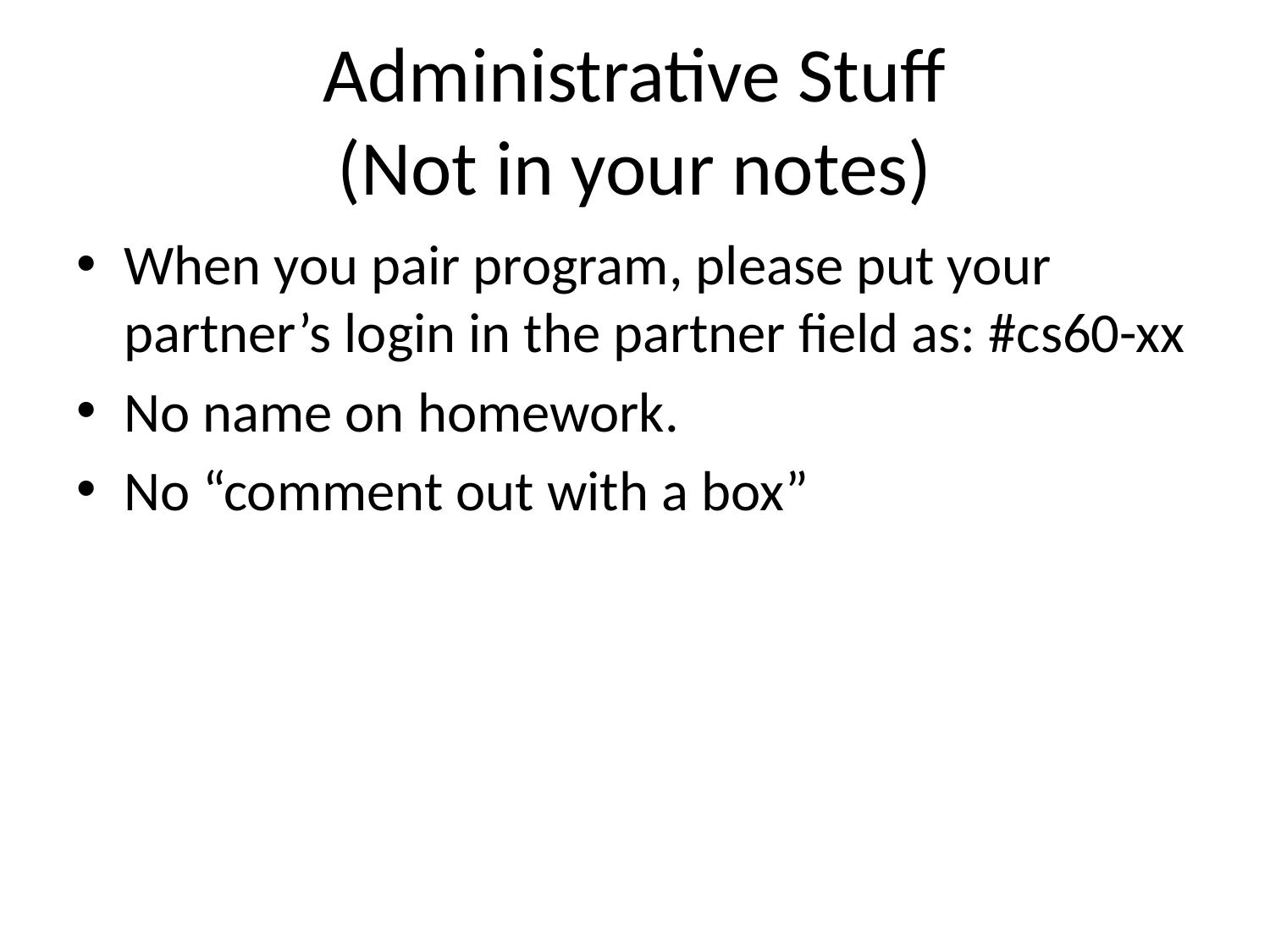

# Administrative Stuff (Not in your notes)
When you pair program, please put your partner’s login in the partner field as: #cs60-xx
No name on homework.
No “comment out with a box”